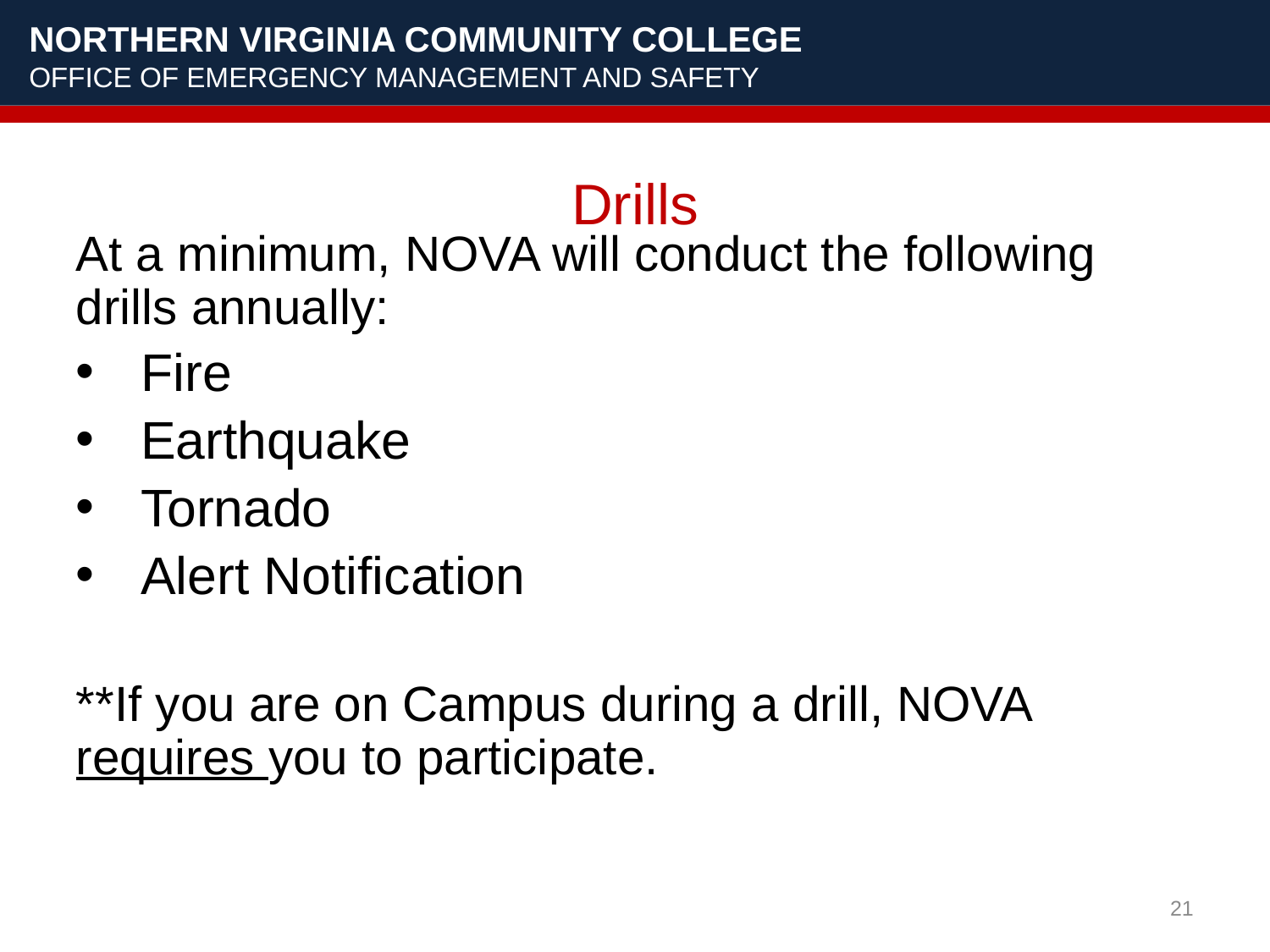

Drills

At a minimum, NOVA will conduct the following drills annually:
Fire
Earthquake
Tornado
Alert Notification

**If you are on Campus during a drill, NOVA requires you to participate.

21